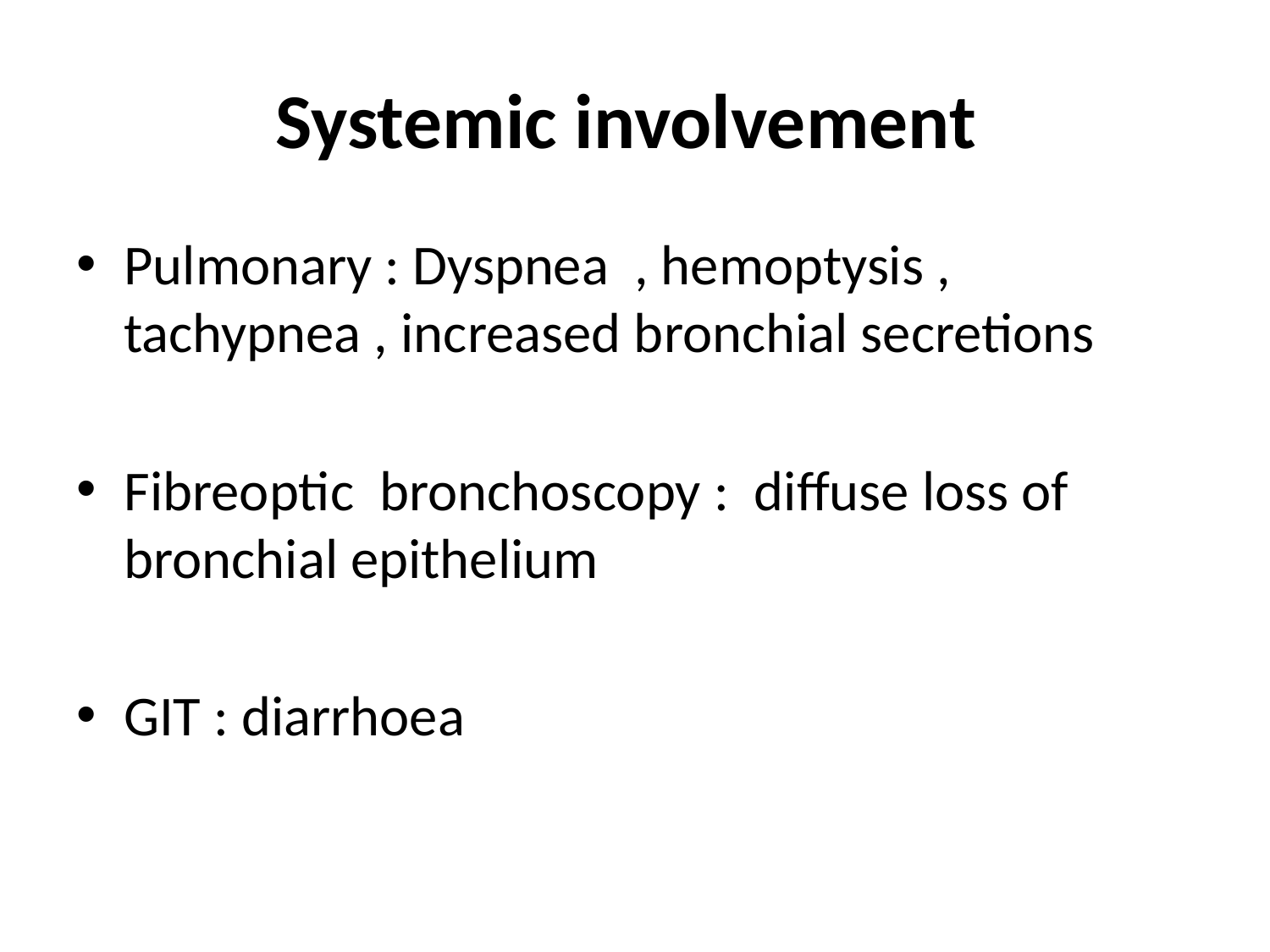

# Systemic involvement
Pulmonary : Dyspnea  , hemoptysis , tachypnea , increased bronchial secretions

Fibreoptic  bronchoscopy :  diffuse loss of bronchial epithelium

GIT : diarrhoea